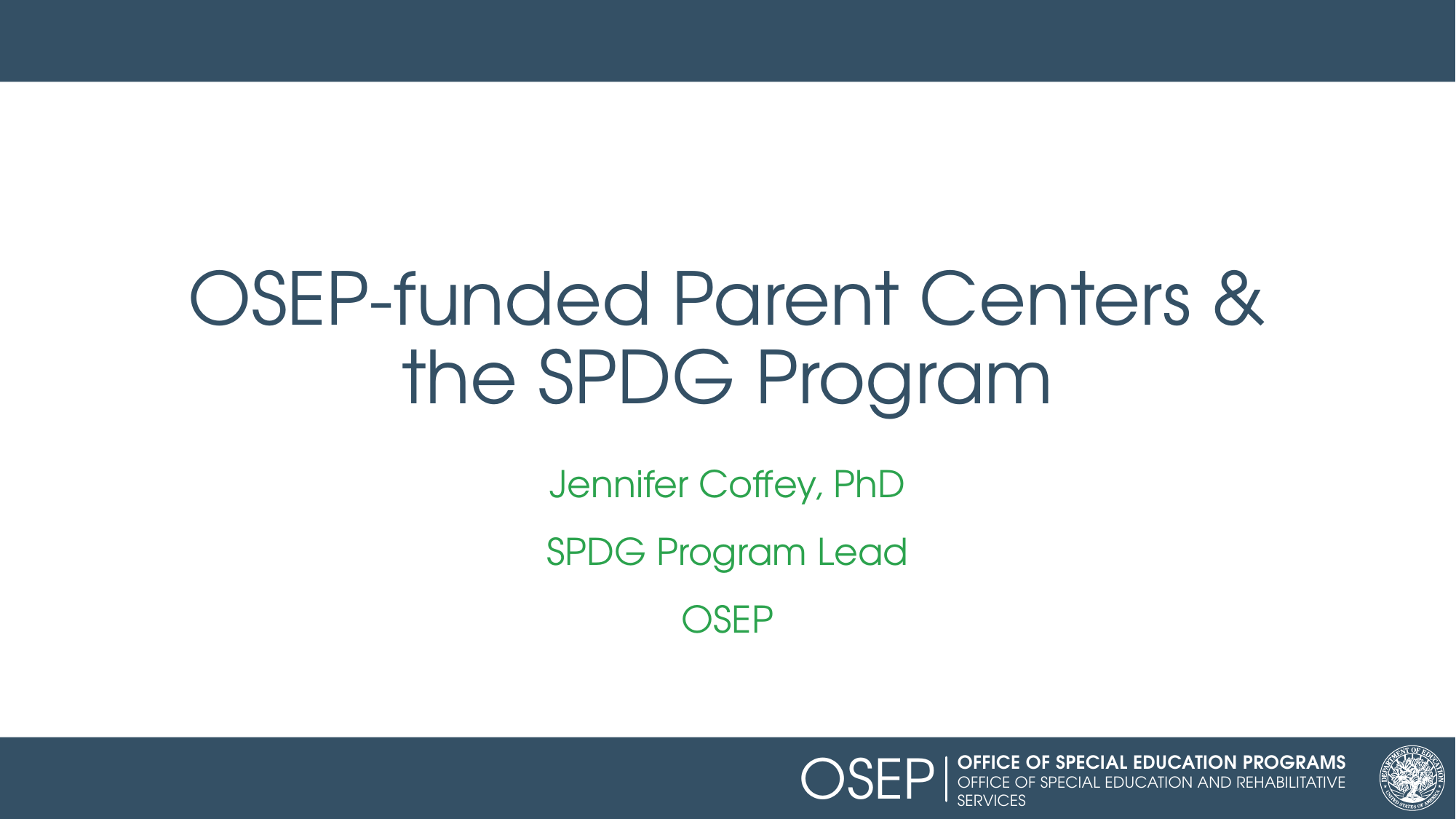

# OSEP-funded Parent Centers & the SPDG Program
Jennifer Coffey, PhD
SPDG Program Lead
OSEP